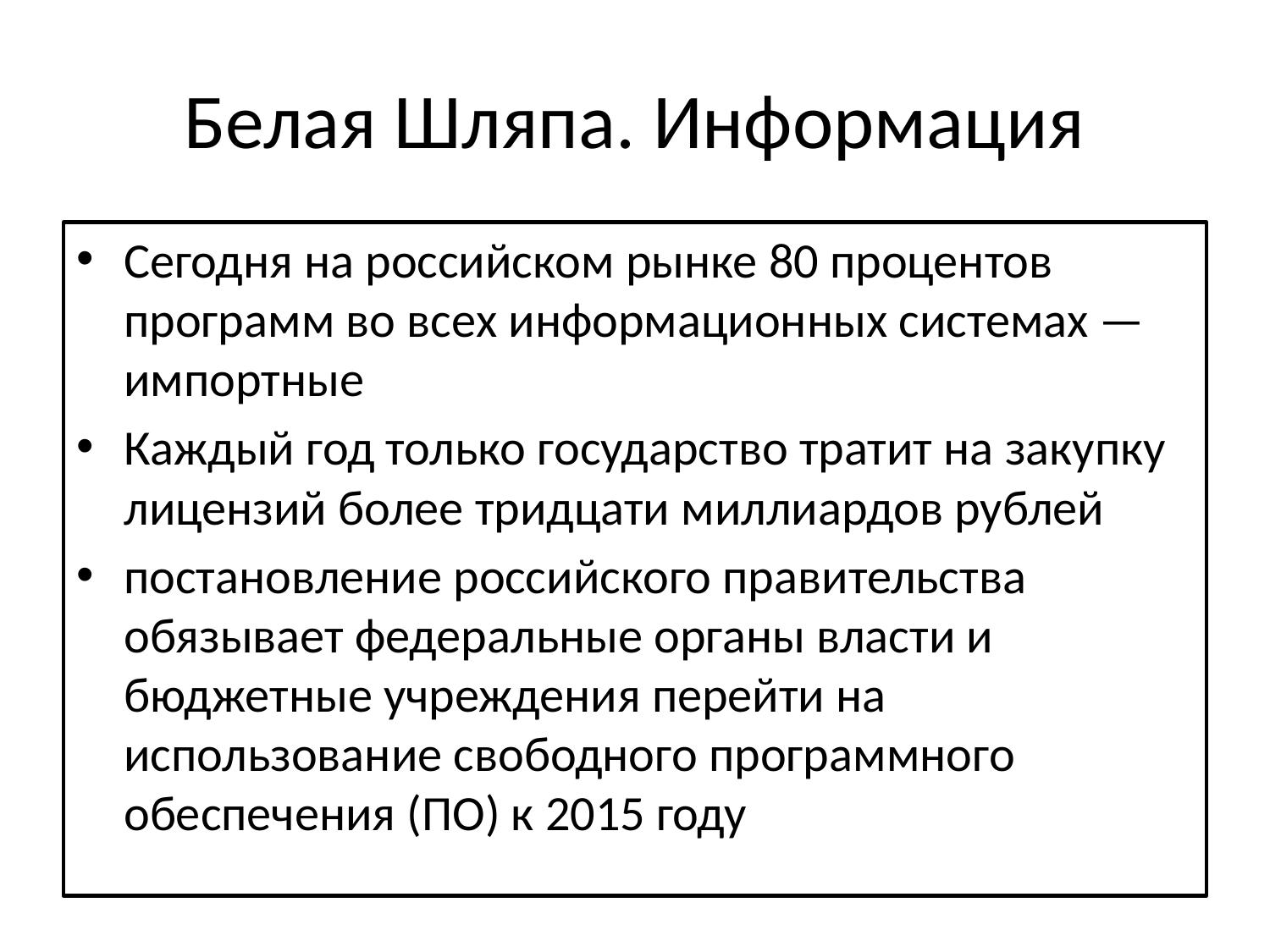

# Белая Шляпа. Информация
Сегодня на российском рынке 80 процентов программ во всех информационных системах — импортные
Каждый год только государство тратит на закупку лицензий более тридцати миллиардов рублей
постановление российского правительства обязывает федеральные органы власти и бюджетные учреждения перейти на использование свободного программного обеспечения (ПО) к 2015 году